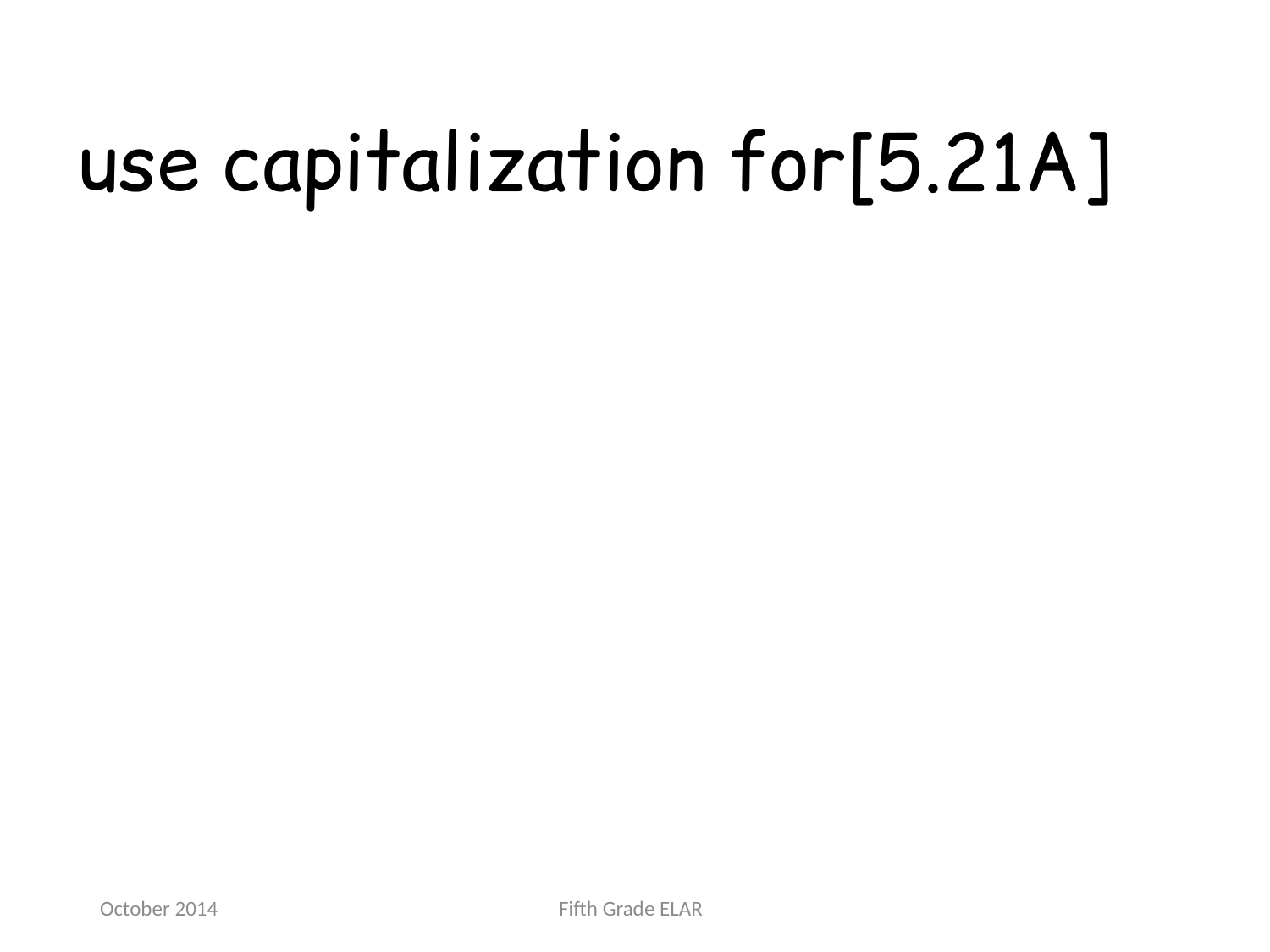

use capitalization for[5.21A]
October 2014
Fifth Grade ELAR